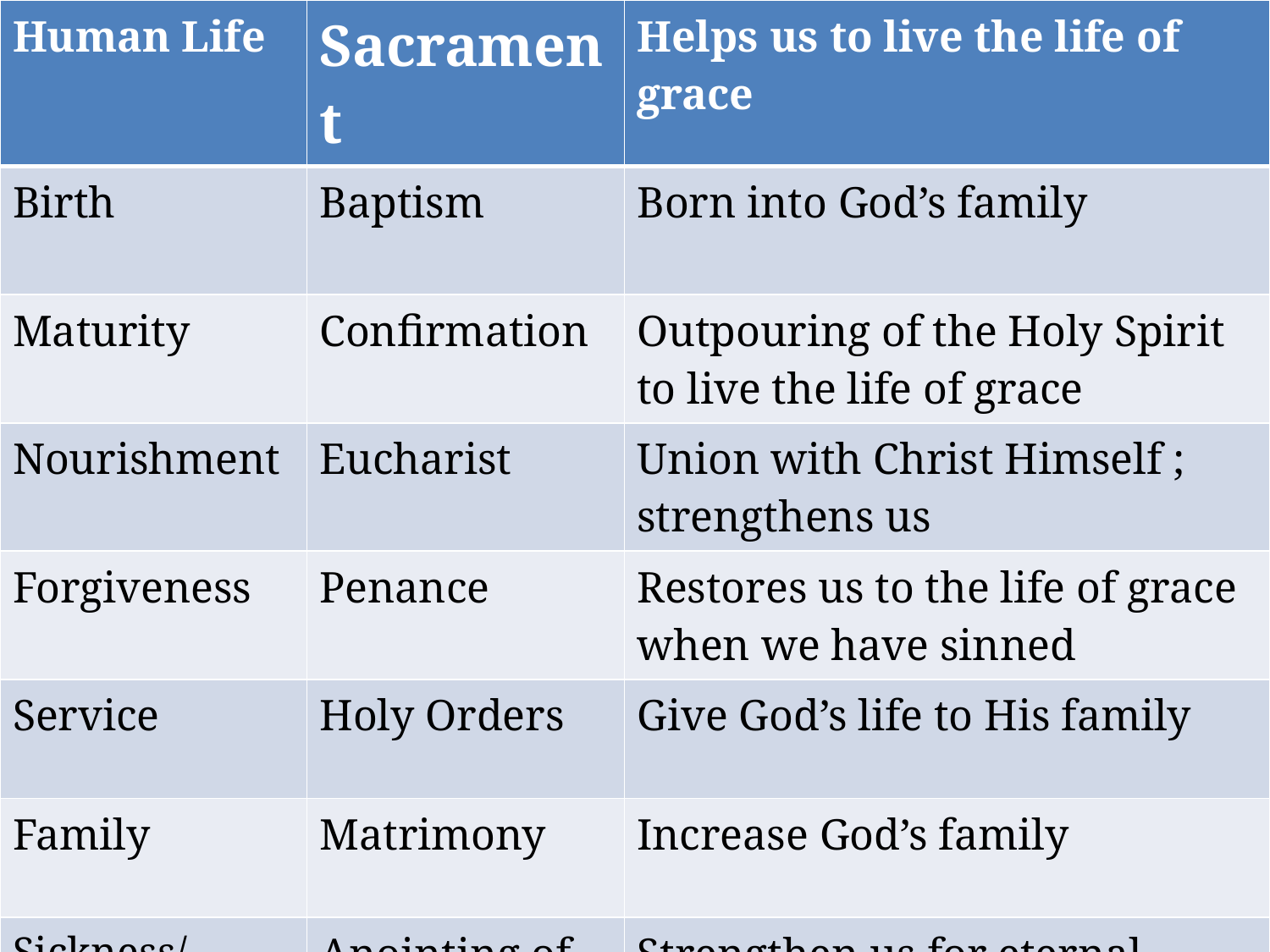

| Human Life | Sacrament | Helps us to live the life of grace |
| --- | --- | --- |
| Birth | Baptism | Born into God’s family |
| Maturity | Confirmation | Outpouring of the Holy Spirit to live the life of grace |
| Nourishment | Eucharist | Union with Christ Himself ; strengthens us |
| Forgiveness | Penance | Restores us to the life of grace when we have sinned |
| Service | Holy Orders | Give God’s life to His family |
| Family | Matrimony | Increase God’s family |
| Sickness/Death | Anointing of the Sick | Strengthen us for eternal union with God |